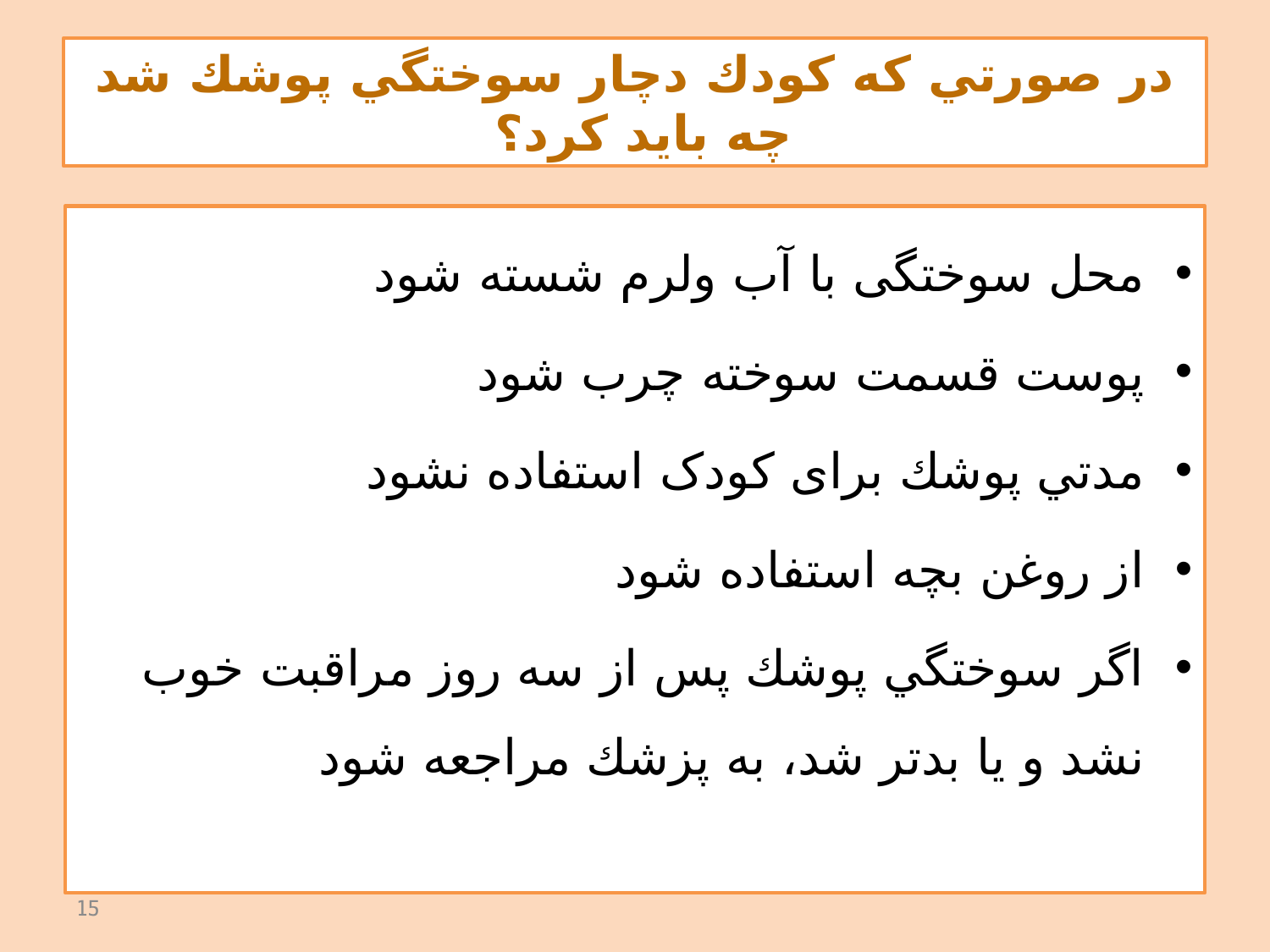

# در صورتي كه كودك دچار سوختگي پوشك شد چه بايد كرد؟
محل سوختگی با آب ولرم شسته شود
پوست قسمت سوخته چرب شود
مدتي پوشك برای کودک استفاده نشود
از روغن بچه استفاده شود
اگر سوختگي پوشك پس از سه روز مراقبت خوب نشد و يا بدتر شد، به پزشك مراجعه شود
15